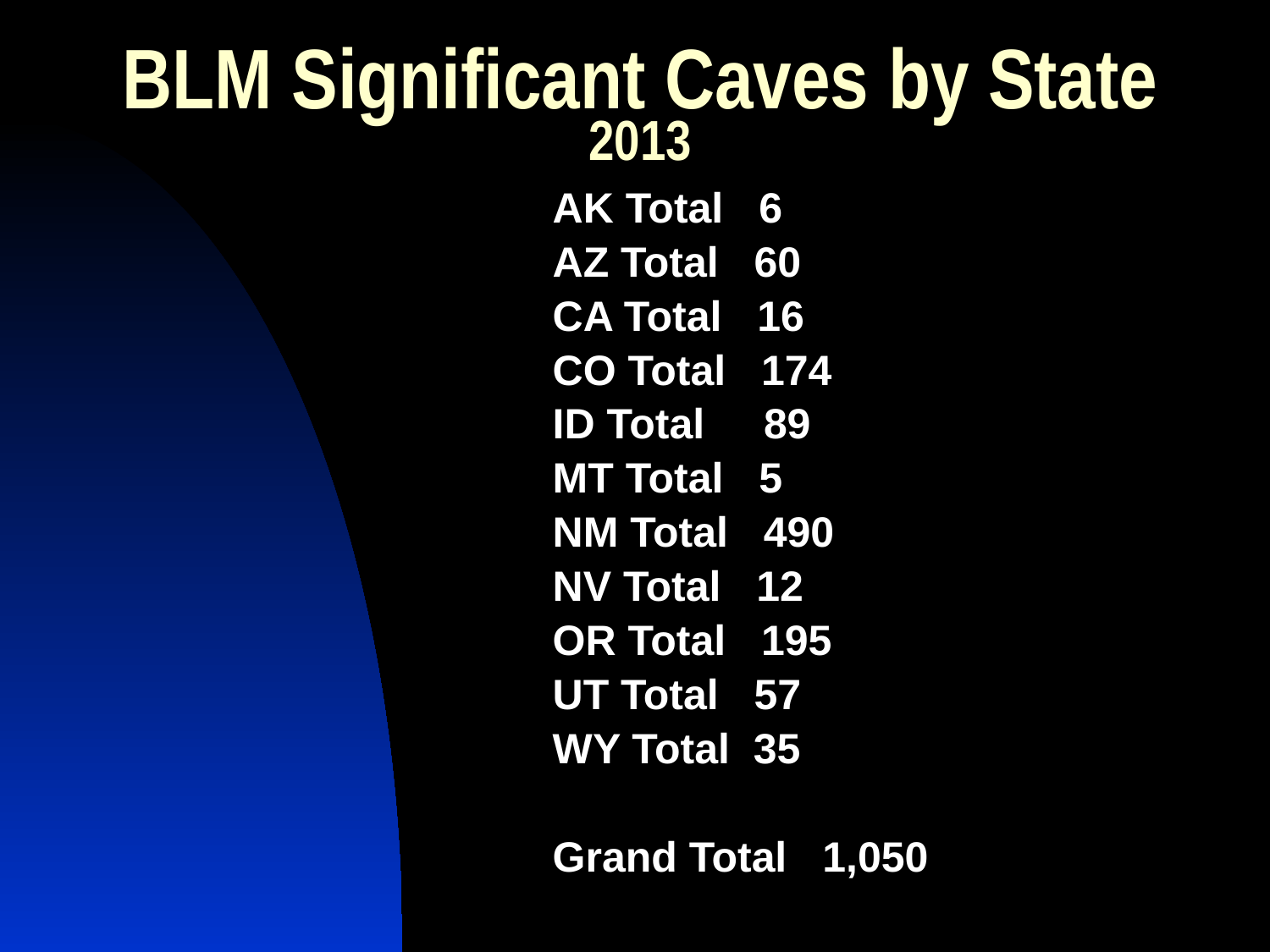

# BLM Significant Caves by State 2013
AK Total   6
AZ Total   60
CA Total   16
CO Total   174
ID Total     89
MT Total   5
NM Total   490
NV Total   12
OR Total   195
UT Total   57
WY Total  35

Grand Total   1,050